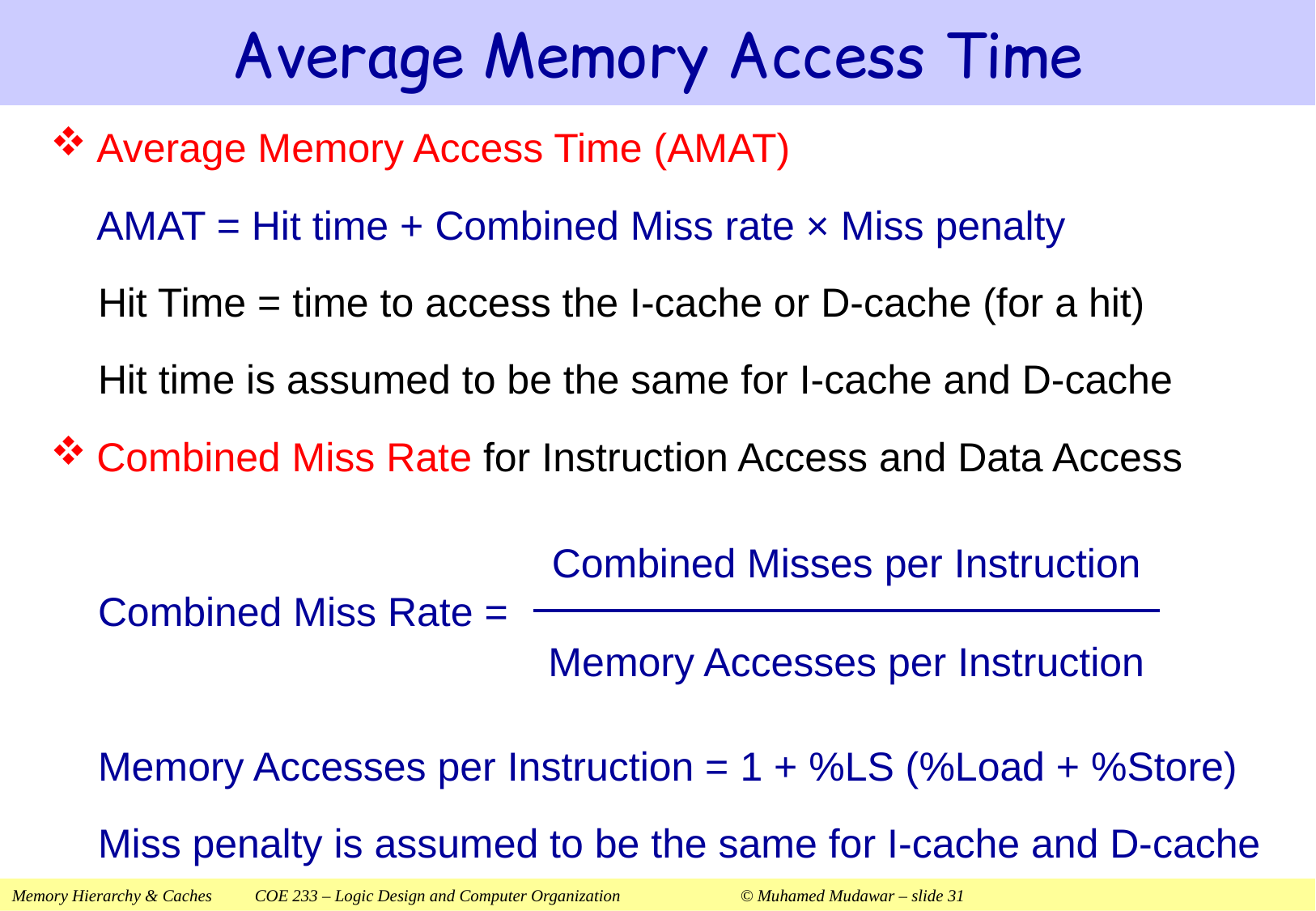

# Average Memory Access Time
Average Memory Access Time (AMAT)
	AMAT = Hit time + Combined Miss rate × Miss penalty
Hit Time = time to access the I-cache or D-cache (for a hit)
Hit time is assumed to be the same for I-cache and D-cache
Combined Miss Rate for Instruction Access and Data Access

Combined Miss Rate =

Memory Accesses per Instruction = 1 + %LS (%Load + %Store)
Miss penalty is assumed to be the same for I-cache and D-cache
Combined Misses per Instruction
Memory Accesses per Instruction